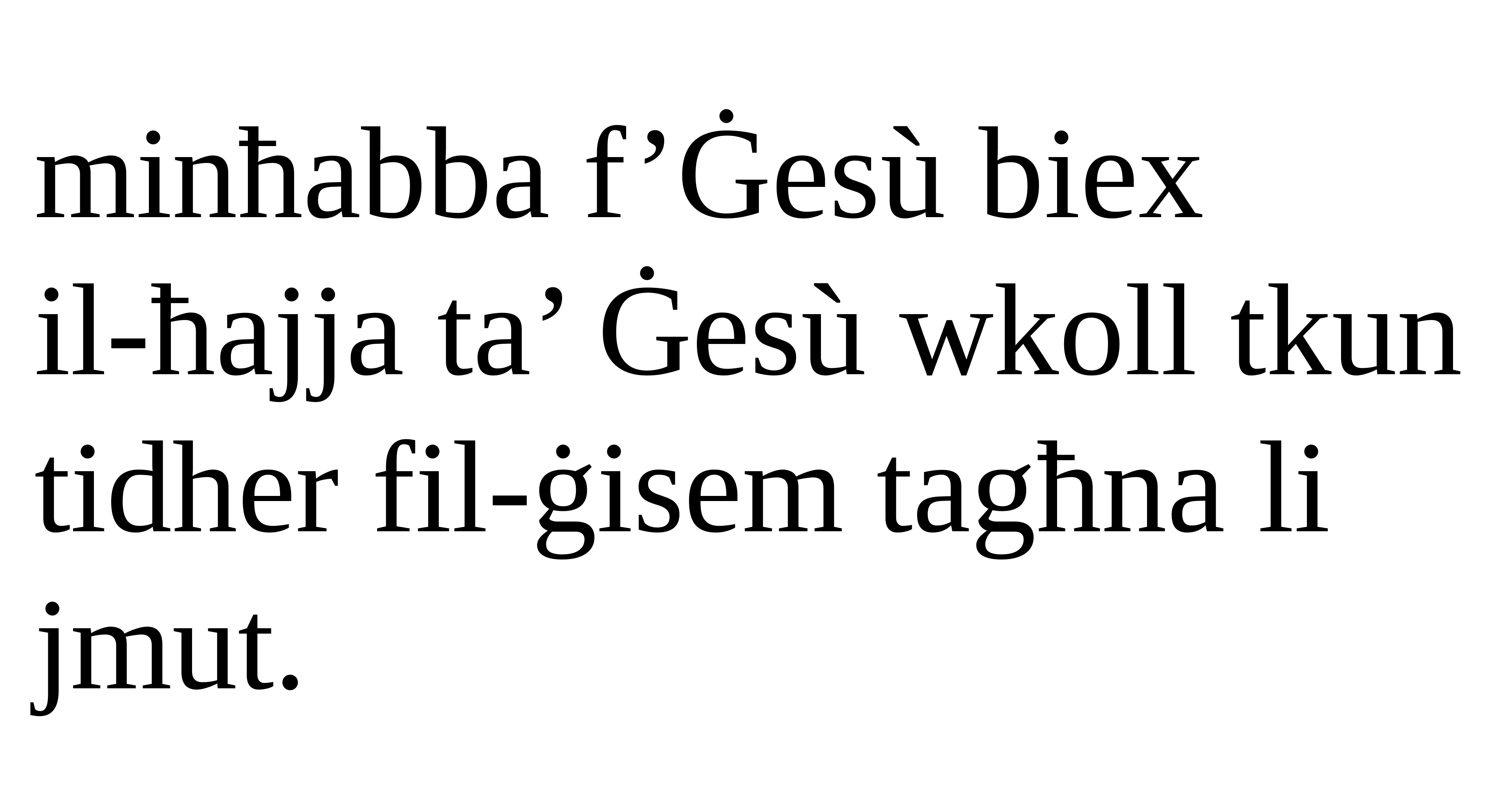

minħabba f’Ġesù biex
il-ħajja ta’ Ġesù wkoll tkun tidher fil-ġisem tagħna li jmut.